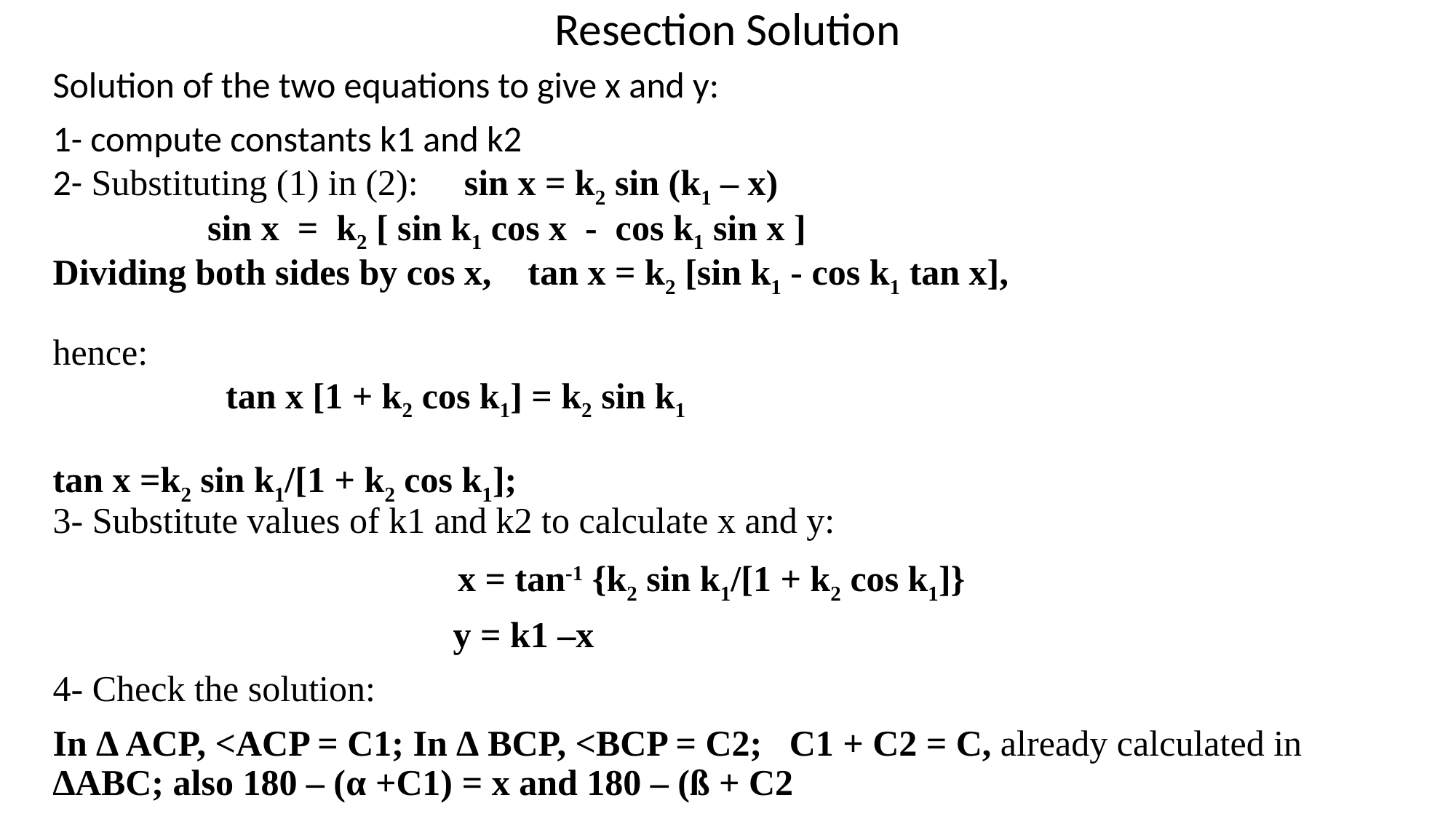

# Resection Solution
Solution of the two equations to give x and y:
1- compute constants k1 and k2
2- Substituting (1) in (2):     sin x = k2 sin (k1 – x)
                 sin x  =  k2 [ sin k1 cos x  -  cos k1 sin x ]
Dividing both sides by cos x,    tan x = k2 [sin k1 - cos k1 tan x],

hence:
                   tan x [1 + k2 cos k1] = k2 sin k1

tan x =k2 sin k1/[1 + k2 cos k1];
3- Substitute values of k1 and k2 to calculate x and y:
x = tan-1 {k2 sin k1/[1 + k2 cos k1]}
                                            y = k1 –x
4- Check the solution:
In ∆ ACP, <ACP = C1; In ∆ BCP, <BCP = C2;   C1 + C2 = C, already calculated in ∆ABC; also 180 – (α +C1) = x and 180 – (ß + C2